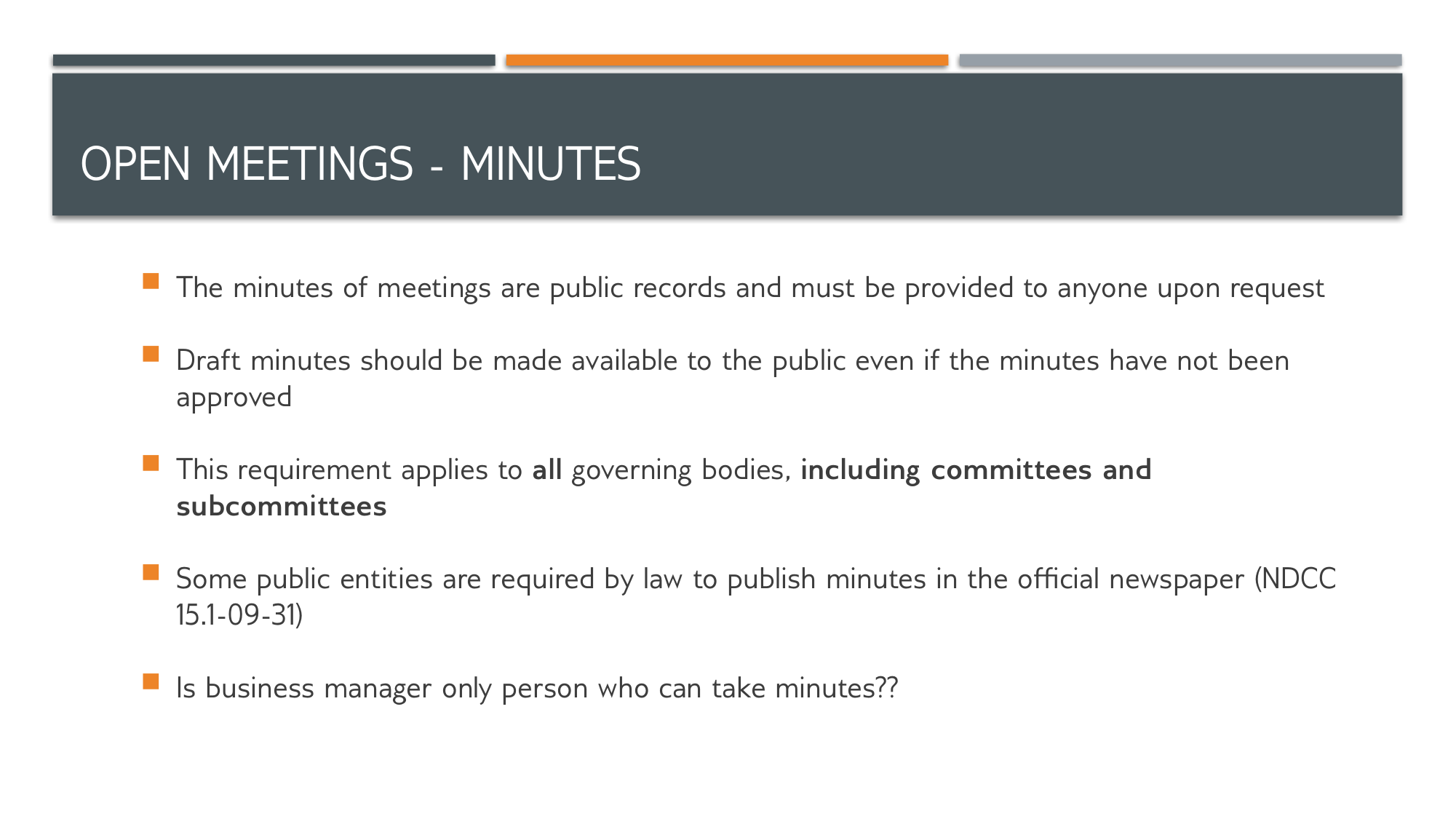

# Open meetings - minutes
The minutes of meetings are public records and must be provided to anyone upon request
Draft minutes should be made available to the public even if the minutes have not been approved
This requirement applies to all governing bodies, including committees and subcommittees
Some public entities are required by law to publish minutes in the official newspaper (NDCC 15.1-09-31)
Is business manager only person who can take minutes??